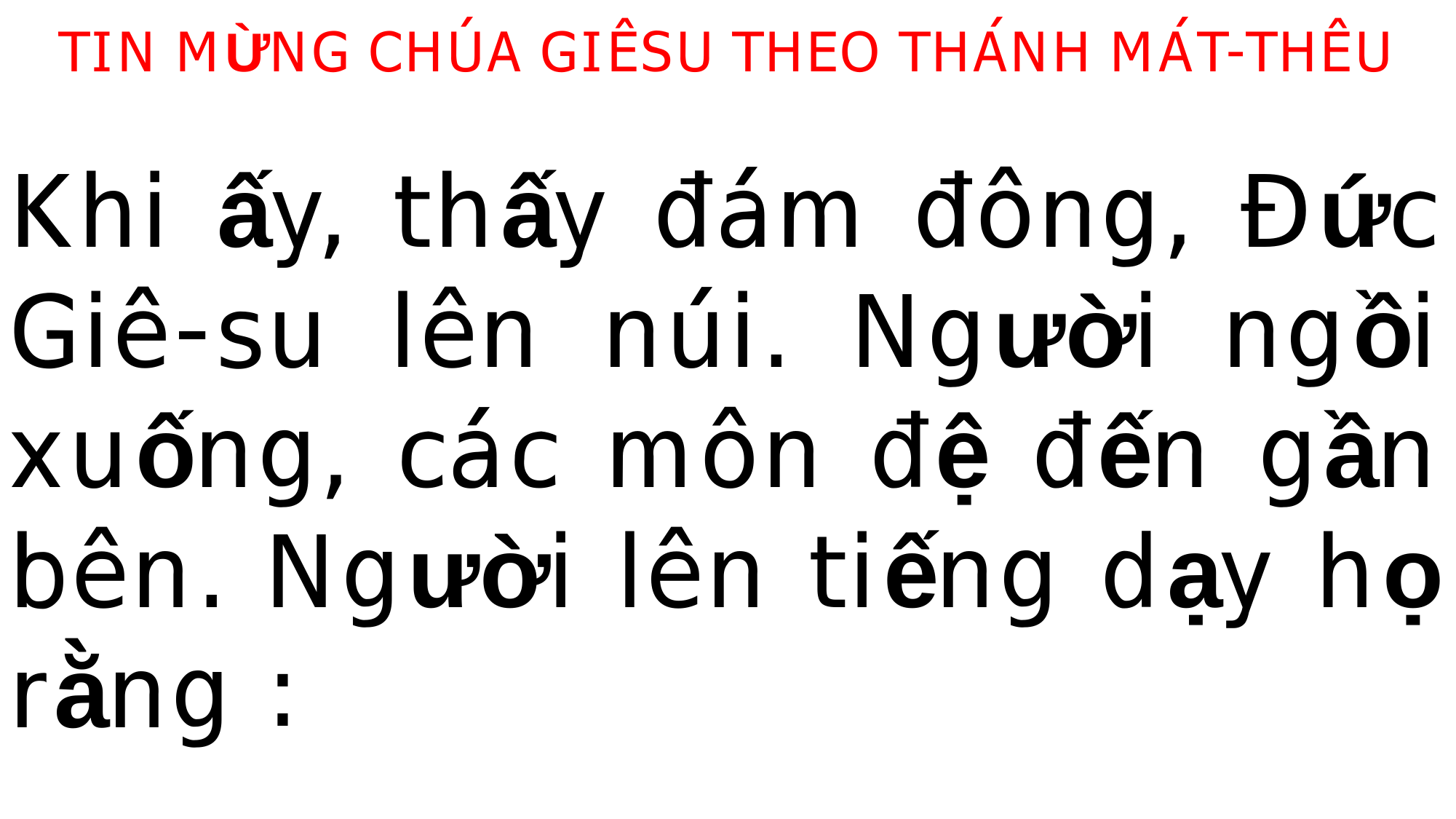

TIN MỪNG CHÚA GIÊSU THEO THÁNH MÁT-THÊU
# Khi ấy, thấy đám đông, Đức Giê-su lên núi. Người ngồi xuống, các môn đệ đến gần bên. Người lên tiếng dạy họ rằng :